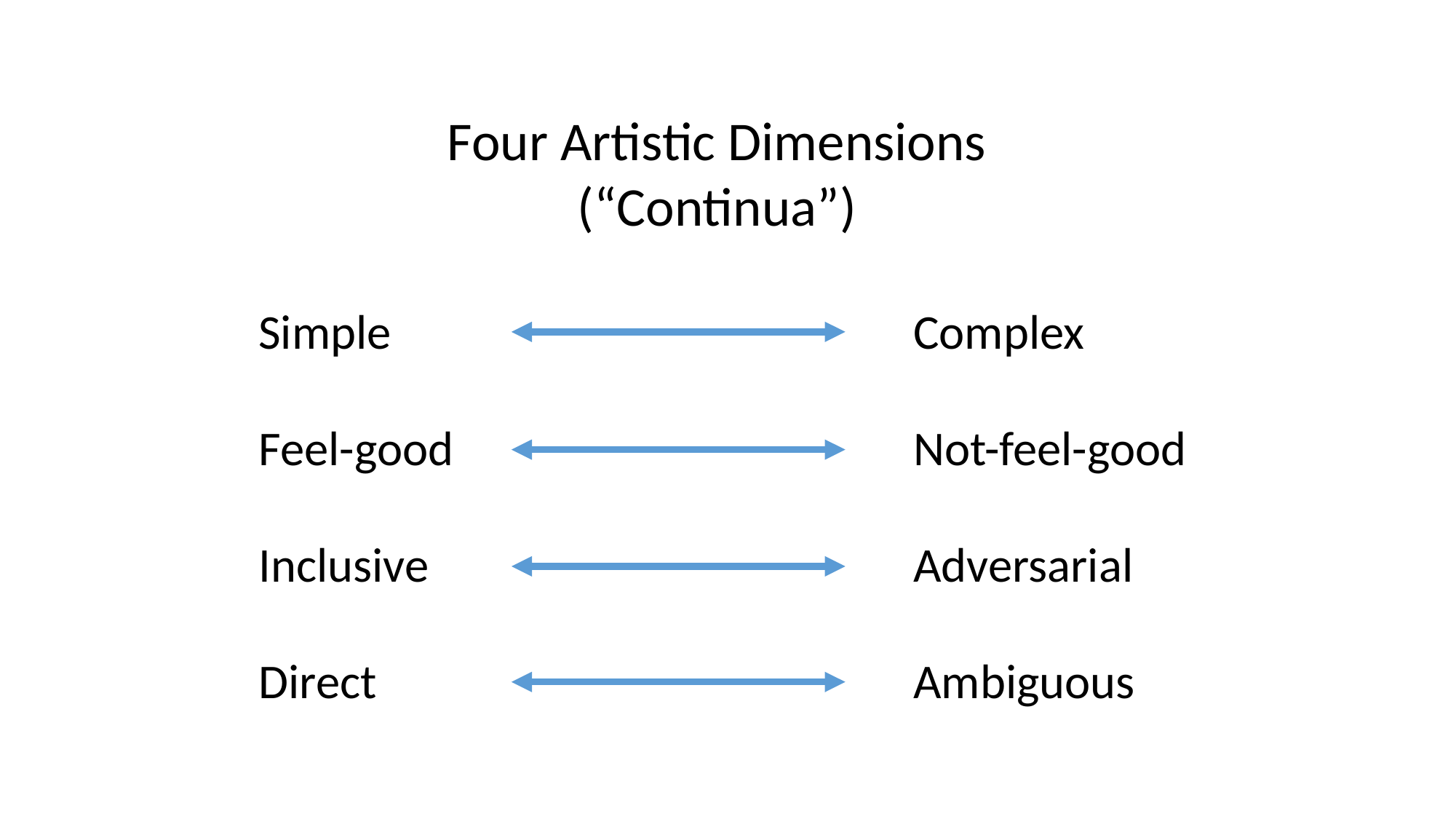

Four Artistic Dimensions
(“Continua”)
Simple					Complex

Feel-good					Not-feel-good

Inclusive					Adversarial

Direct					Ambiguous